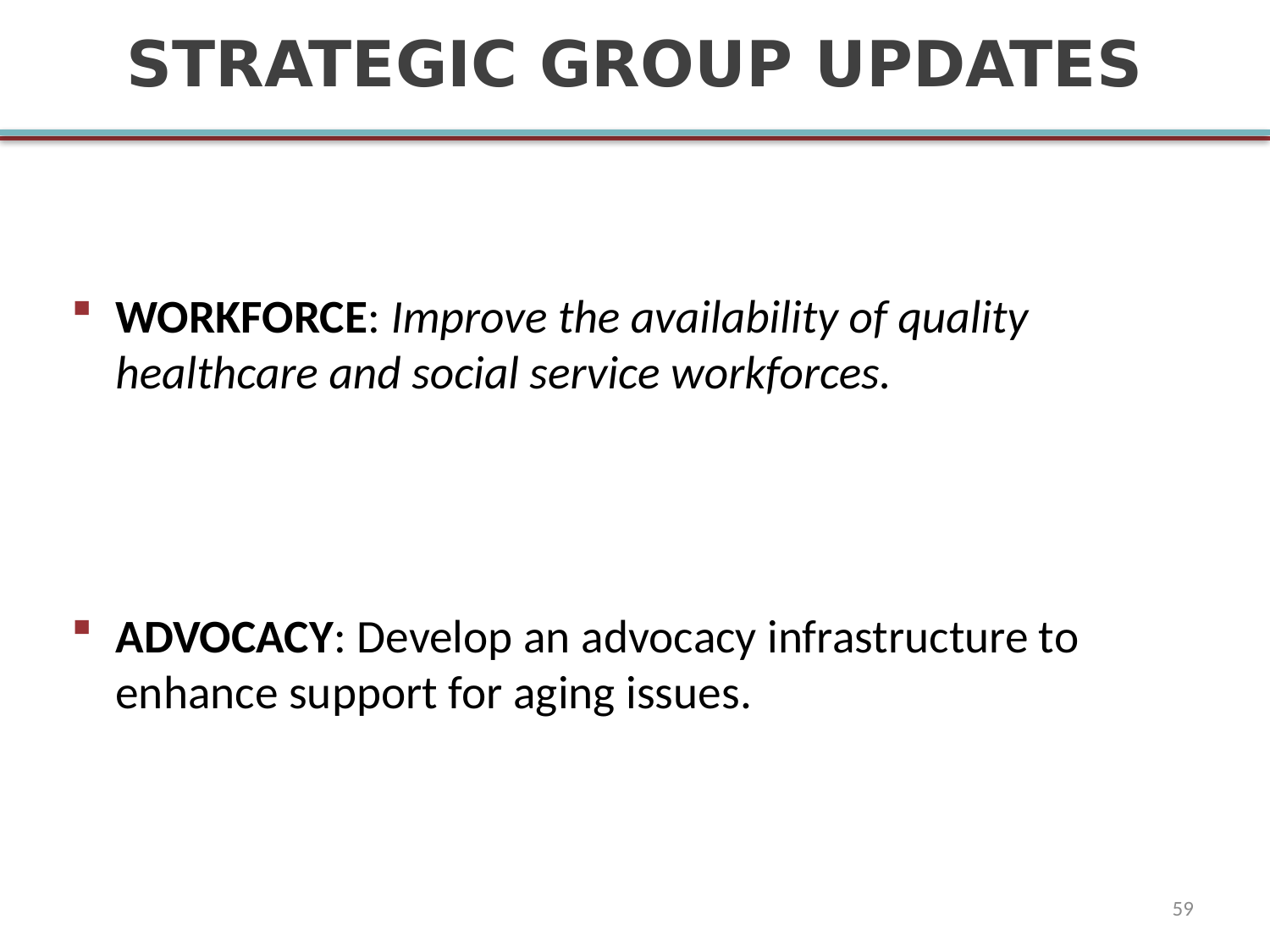

# STRATEGIC GROUP UPDATES
WORKFORCE: Improve the availability of quality healthcare and social service workforces.

ADVOCACY: Develop an advocacy infrastructure to enhance support for aging issues.

59